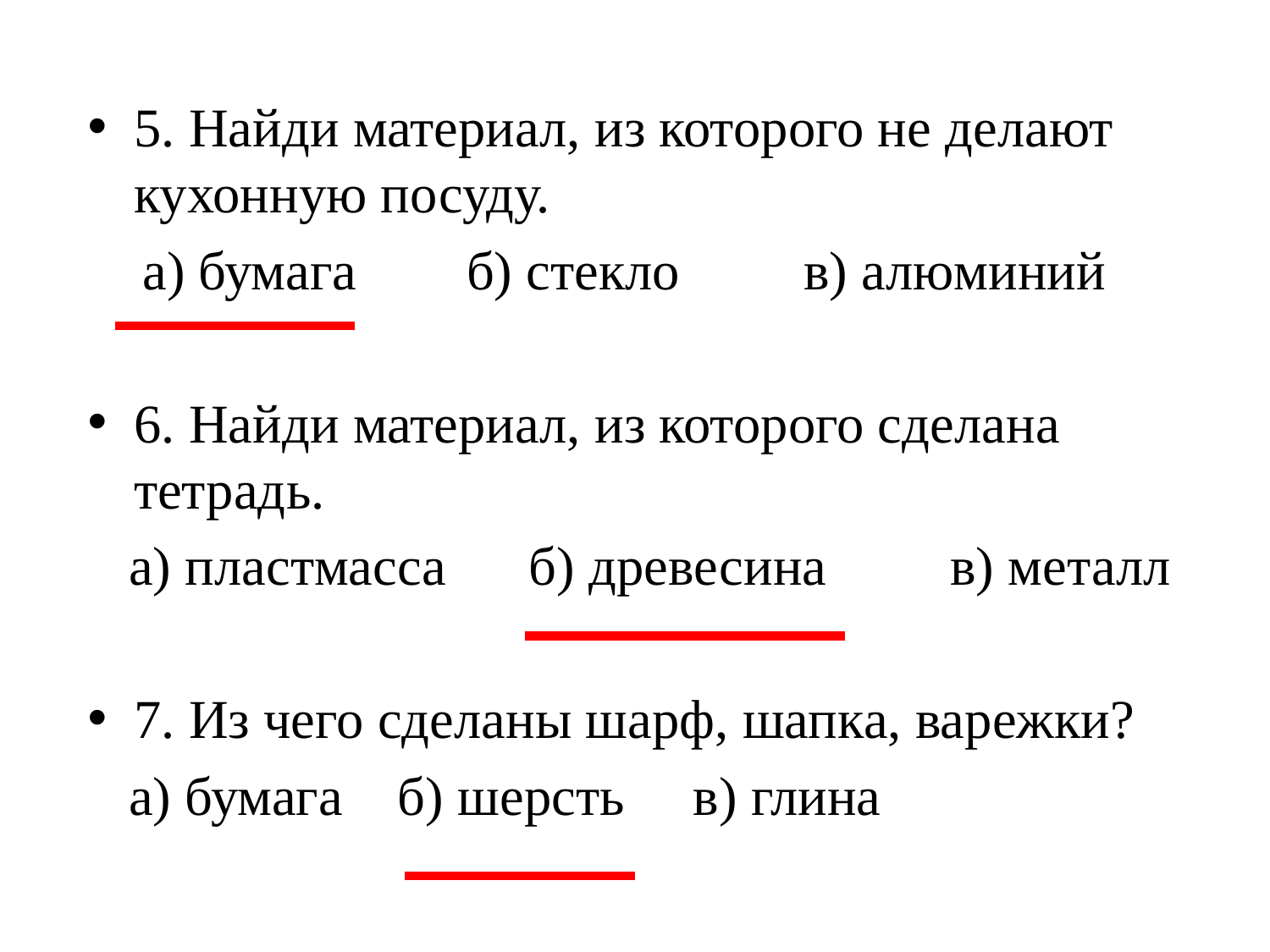

5. Найди материал, из которого не делают кухонную посуду.
    а) бумага        б) стекло         в) алюминий

6. Найди материал, из которого сделана тетрадь.
   а) пластмасса      б) древесина         в) металл

7. Из чего сделаны шарф, шапка, варежки?
   а) бумага    б) шерсть     в) глина